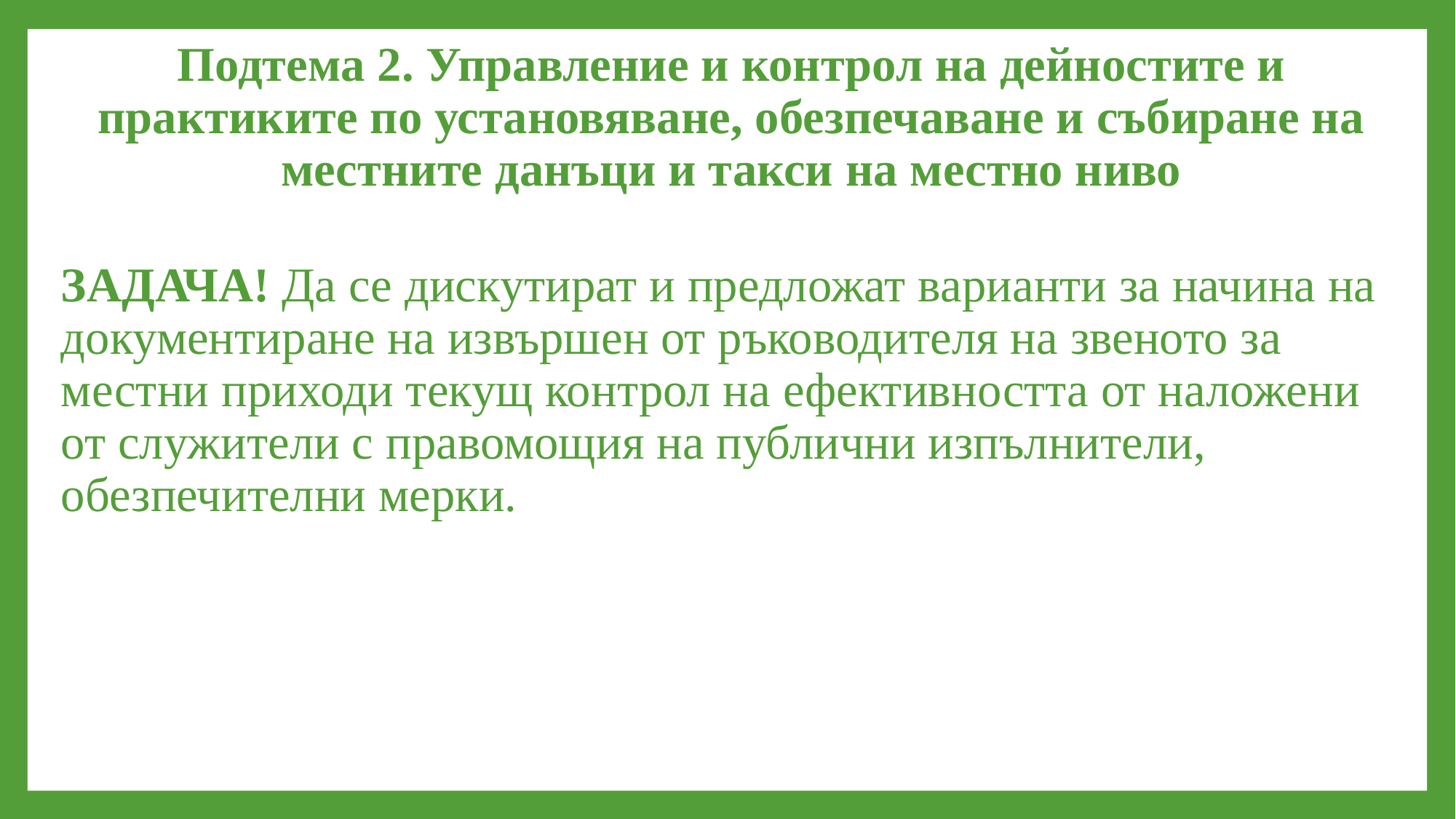

# Подтема 2. Управление и контрол на дейностите и практиките по установяване, обезпечаване и събиране на местните данъци и такси на местно ниво

ЗАДАЧА! Да се дискутират и предложат варианти за начина на документиране на извършен от ръководителя на звеното за местни приходи текущ контрол на ефективността от наложени от служители с правомощия на публични изпълнители, обезпечителни мерки.